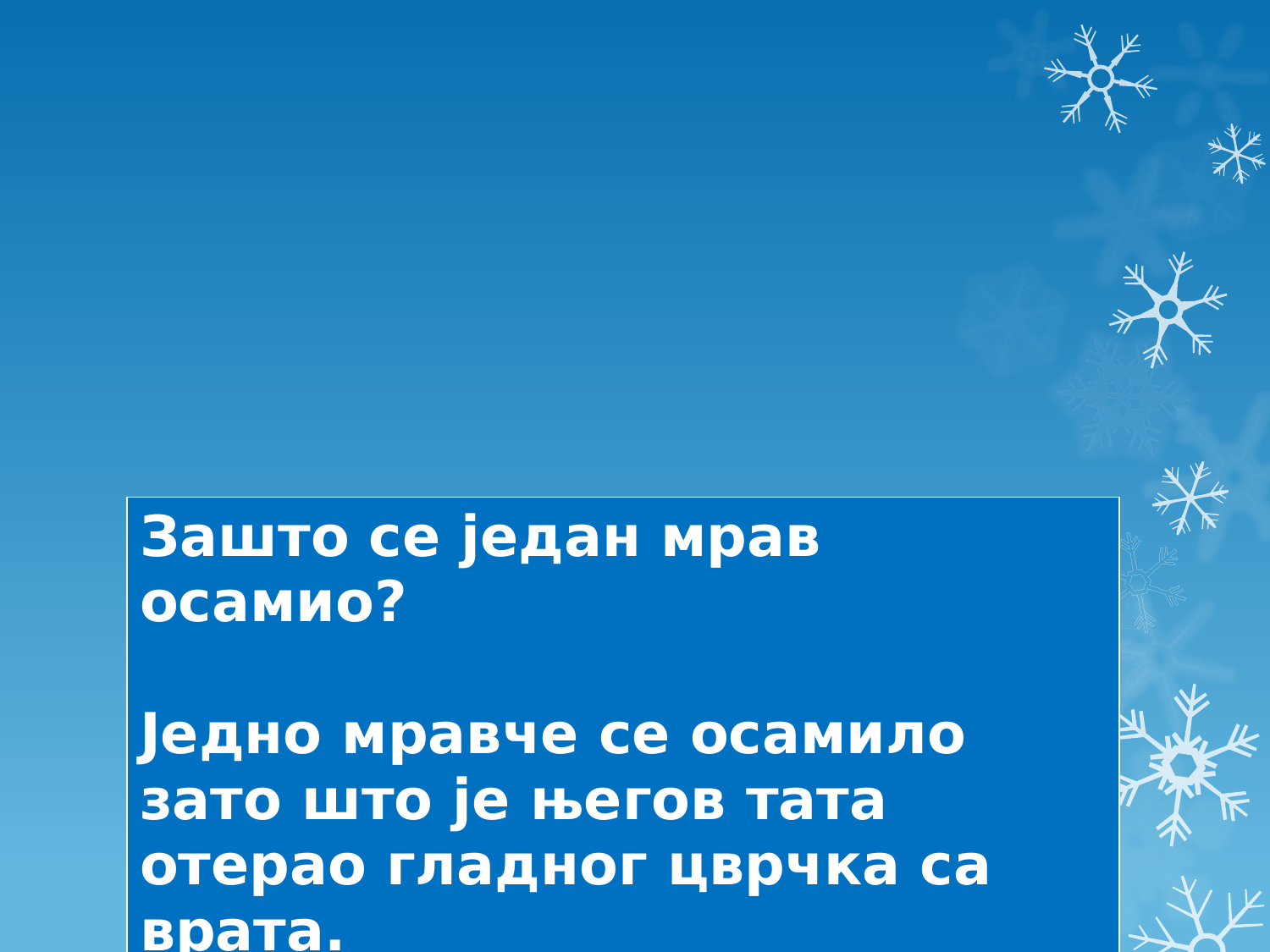

#
| Зашто се један мрав осамио? Једно мравче се осамило зато што је његов тата отерао гладног цврчка са врата. |
| --- |